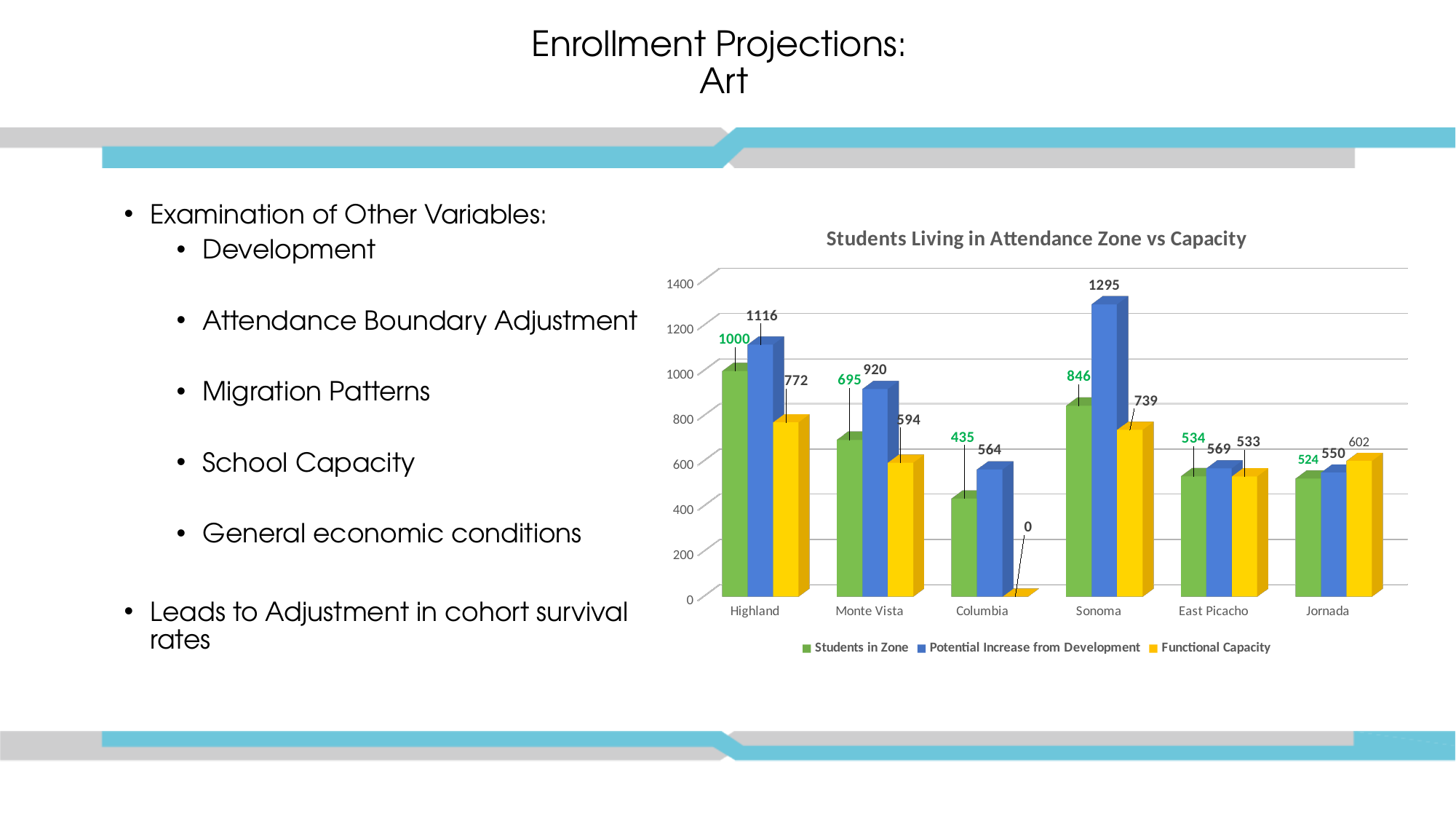

# Enrollment Projections: Art
Examination of Other Variables:
Development

Attendance Boundary Adjustment

Migration Patterns

School Capacity

General economic conditions

Leads to Adjustment in cohort survival rates

[unsupported chart]